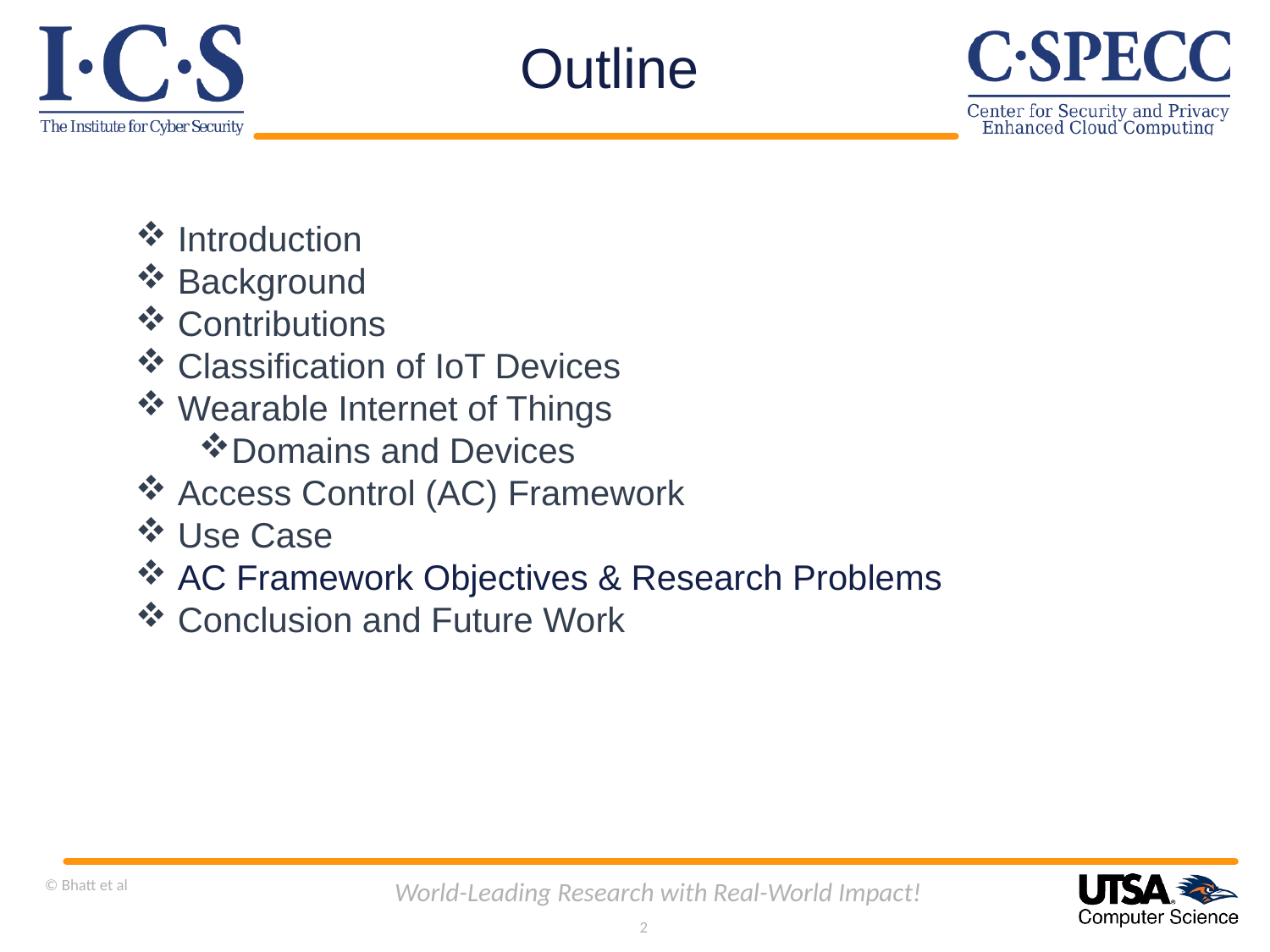

# Outline
 Introduction
 Background
 Contributions
 Classification of IoT Devices
 Wearable Internet of Things
Domains and Devices
 Access Control (AC) Framework
 Use Case
 AC Framework Objectives & Research Problems
 Conclusion and Future Work
© Bhatt et al
World-Leading Research with Real-World Impact!
2